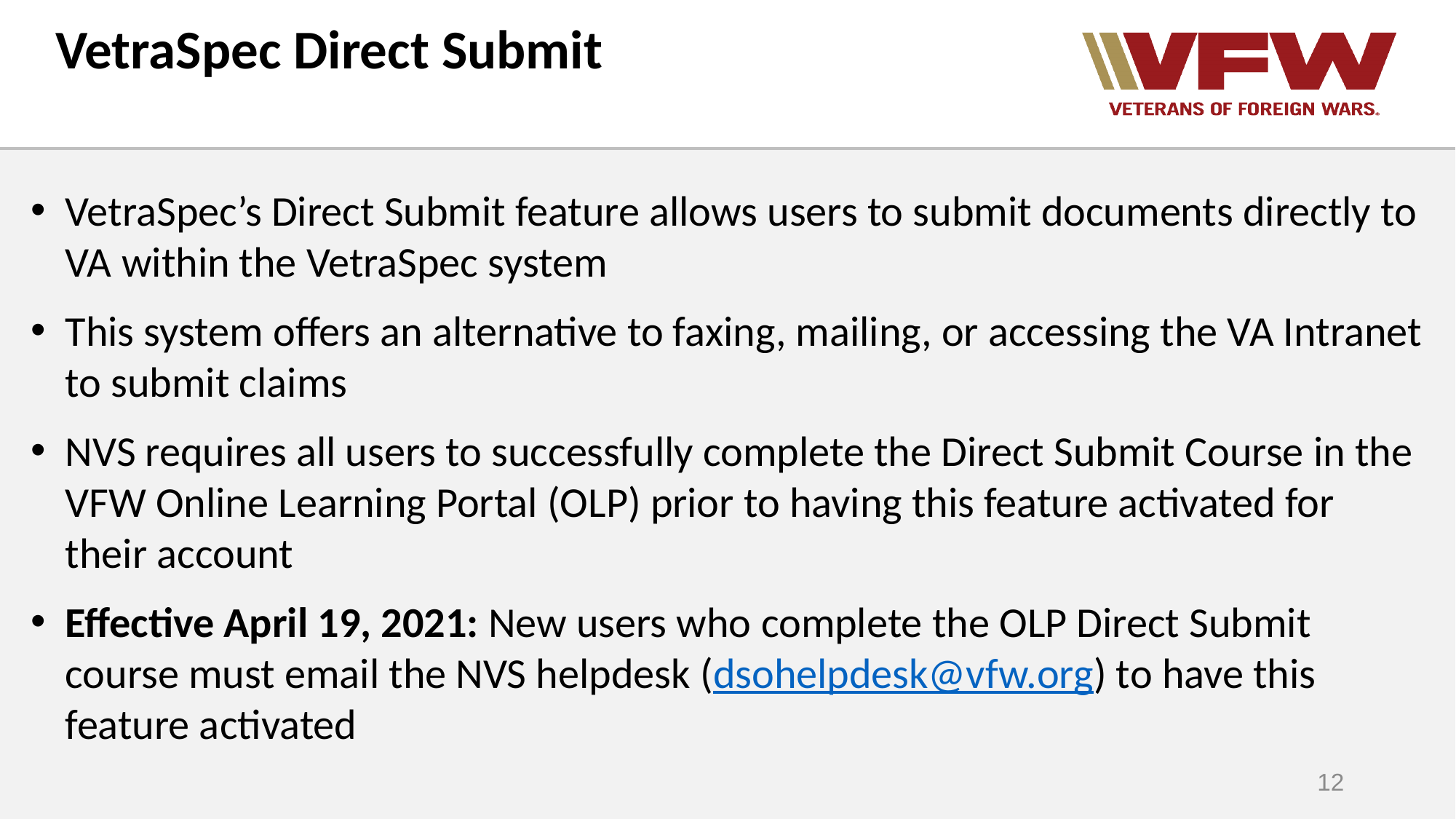

VetraSpec Direct Submit
VetraSpec’s Direct Submit feature allows users to submit documents directly to VA within the VetraSpec system

This system offers an alternative to faxing, mailing, or accessing the VA Intranet to submit claims

NVS requires all users to successfully complete the Direct Submit Course in the VFW Online Learning Portal (OLP) prior to having this feature activated for their account

Effective April 19, 2021: New users who complete the OLP Direct Submit course must email the NVS helpdesk (dsohelpdesk@vfw.org) to have this feature activated
12